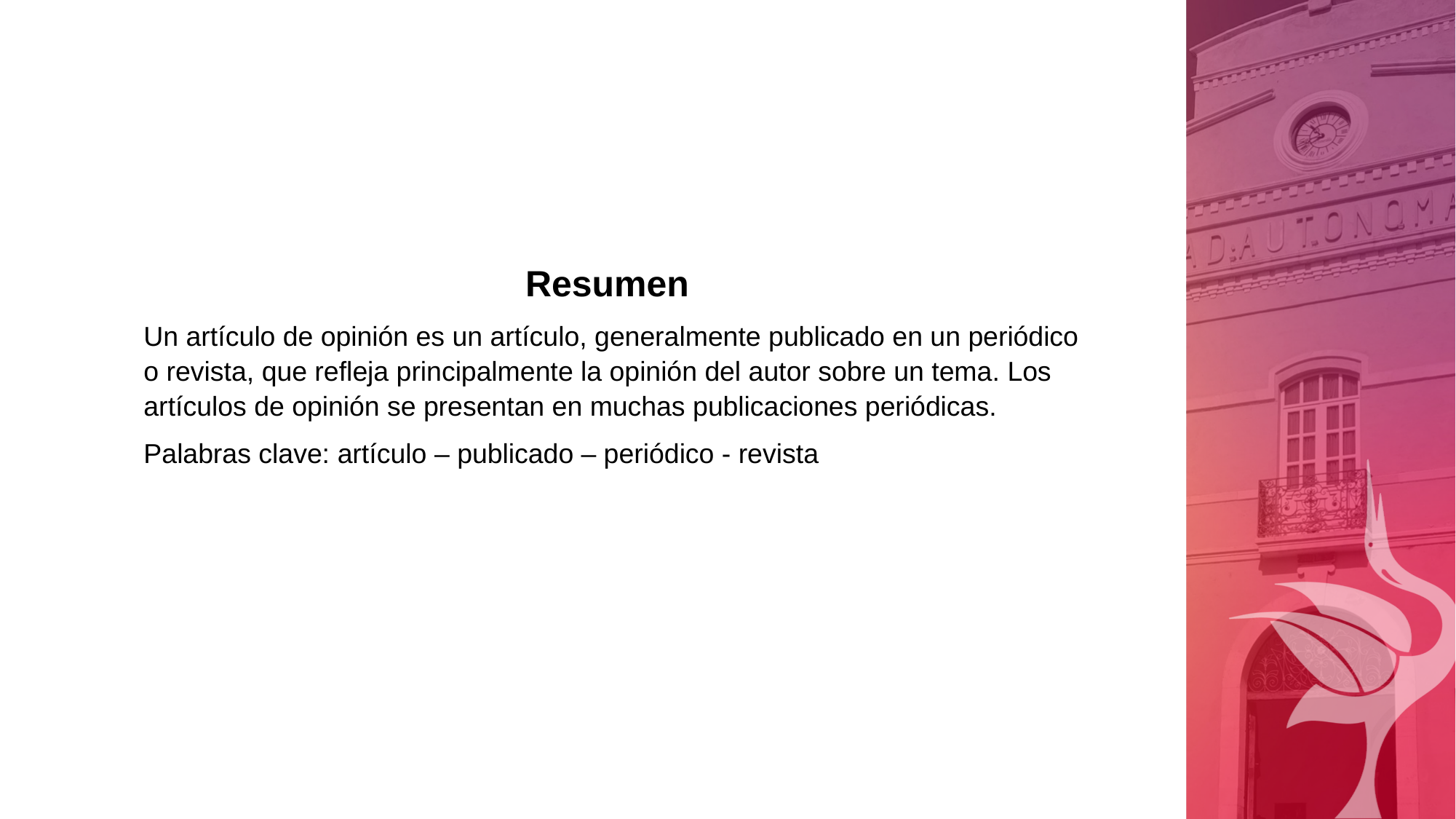

Resumen
Un artículo de opinión es un artículo, generalmente publicado en un periódico o revista, que refleja principalmente la opinión del autor sobre un tema. Los artículos de opinión se presentan en muchas publicaciones periódicas.
Palabras clave: artículo – publicado – periódico - revista